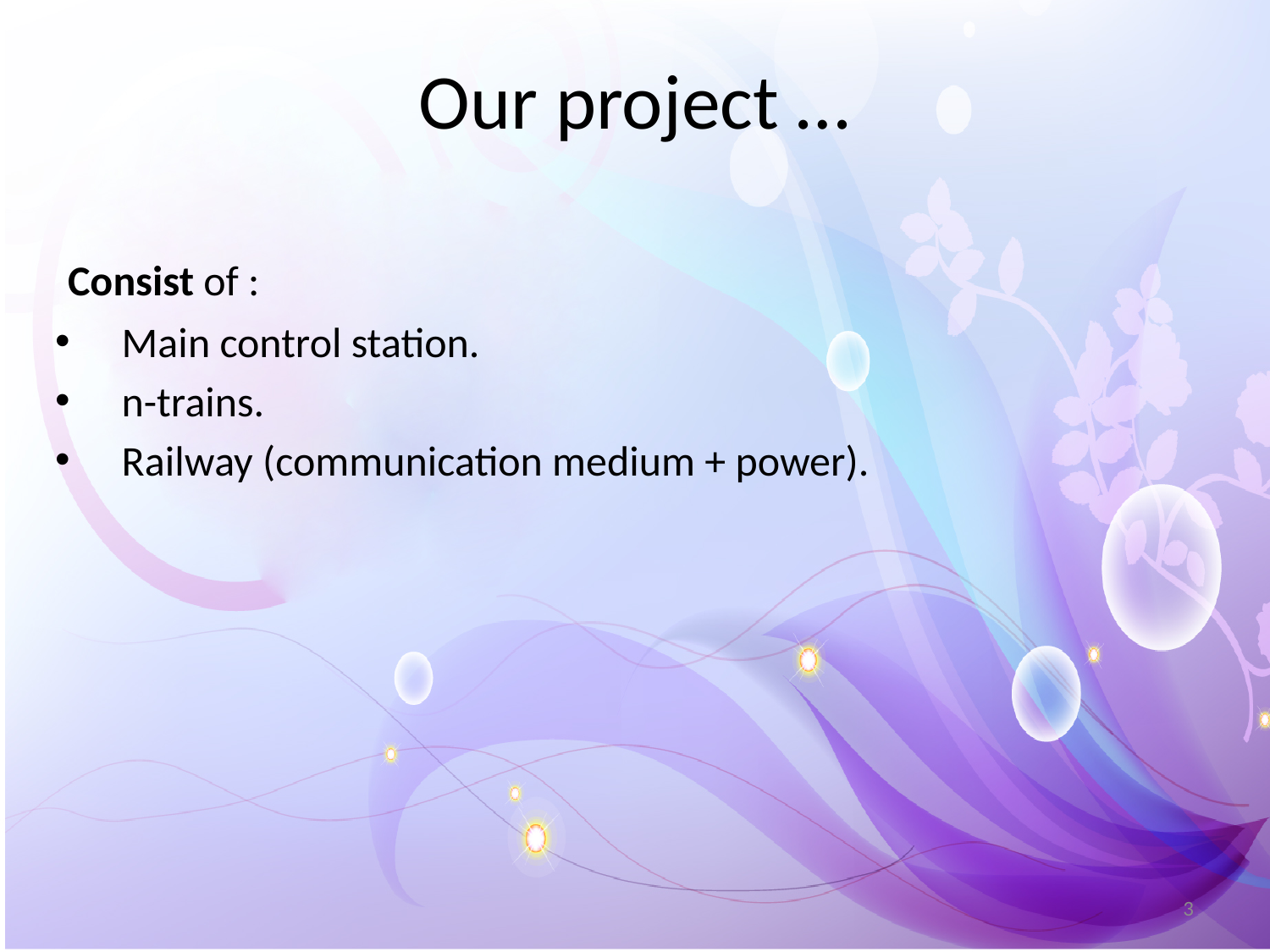

# Our project …
 Consist of :
  Main control station.
  n-trains.
  Railway (communication medium + power).
3